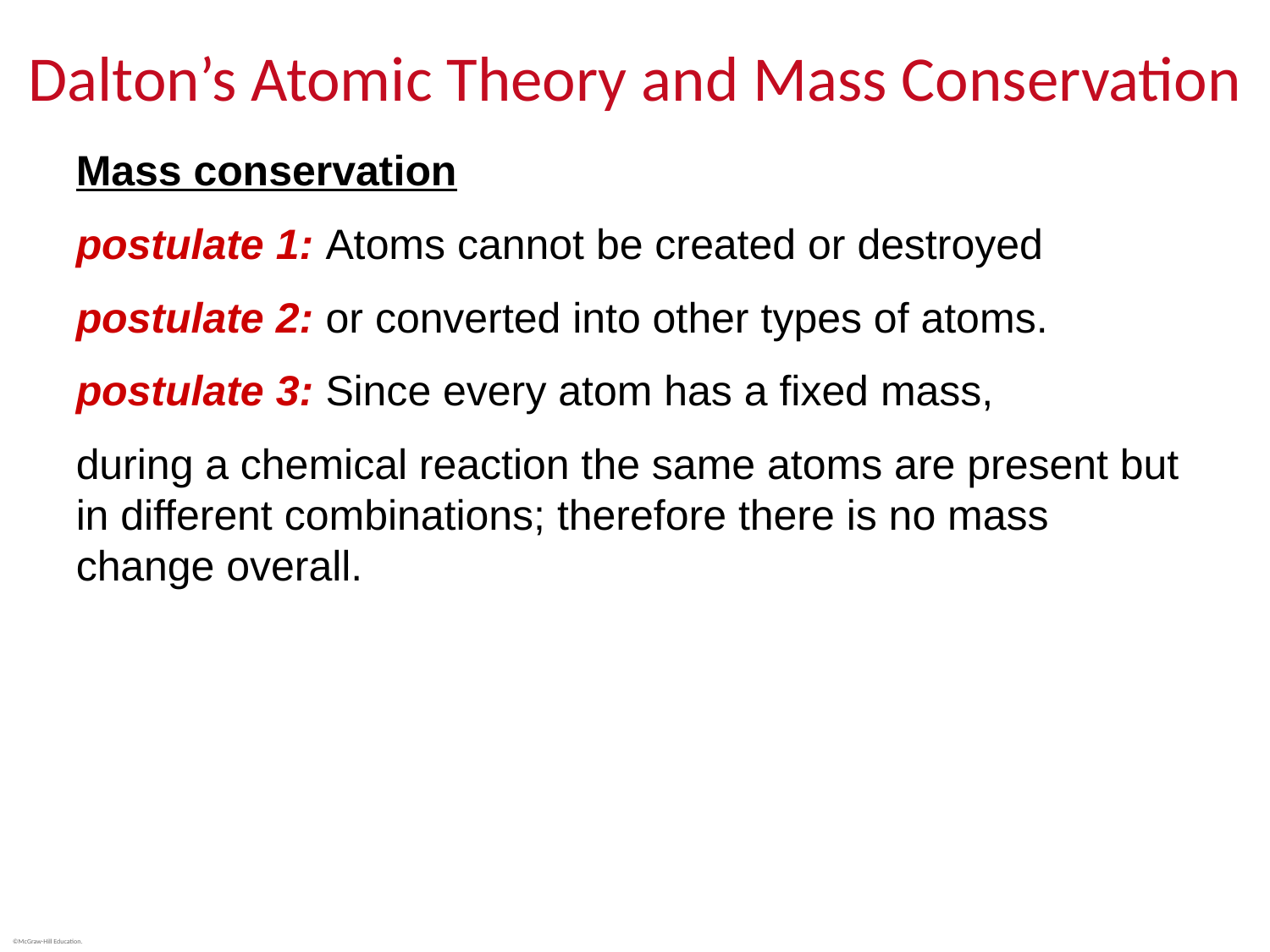

# Dalton’s Atomic Theory and Mass Conservation
Mass conservation
postulate 1: Atoms cannot be created or destroyed
postulate 2: or converted into other types of atoms.
postulate 3: Since every atom has a fixed mass,
during a chemical reaction the same atoms are present but in different combinations; therefore there is no mass change overall.